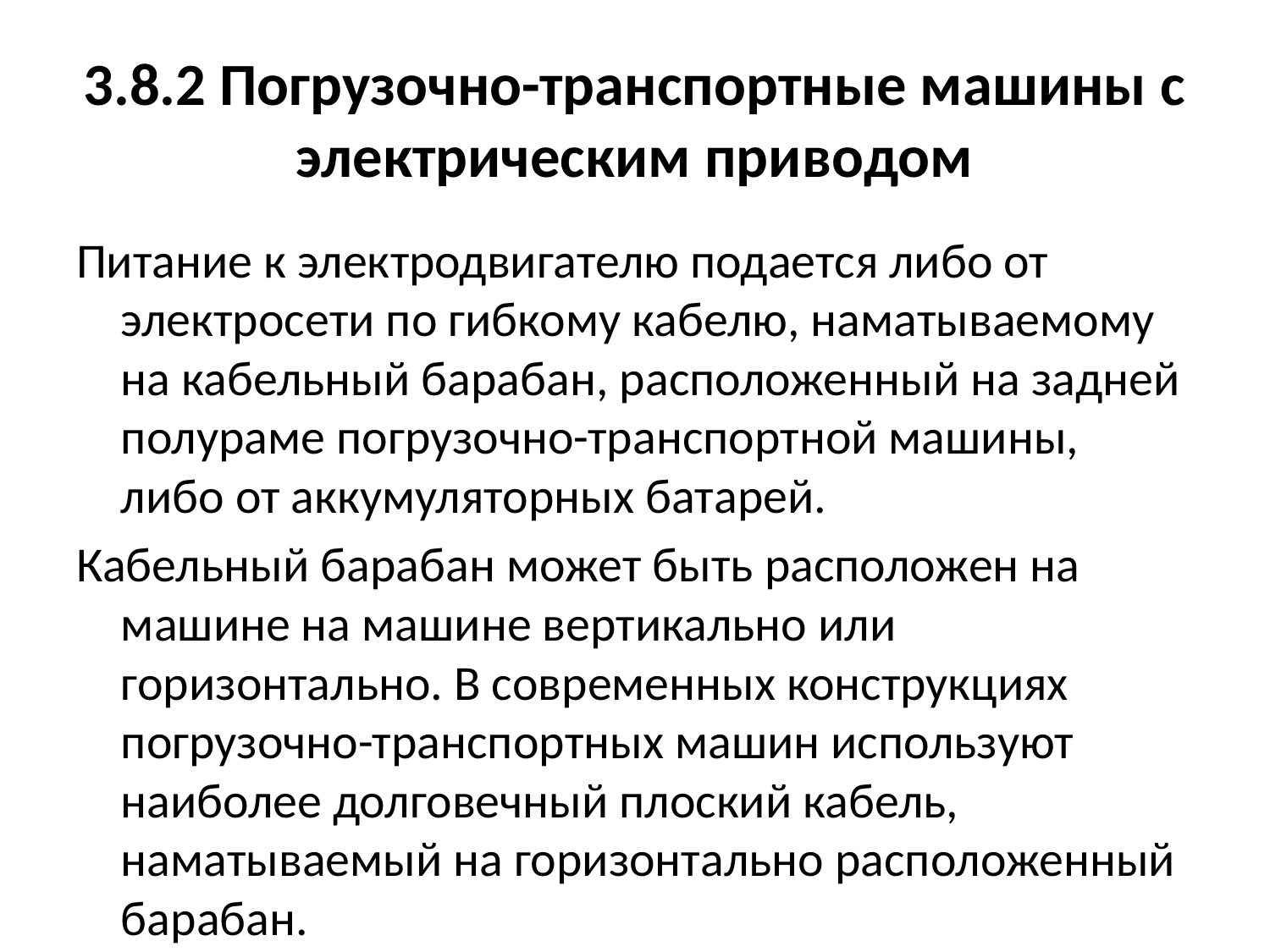

# 3.8.2 Погрузочно-транспортные машины с электрическим приводом
Питание к электродвигателю подается либо от электросети по гибкому кабелю, наматываемому на кабельный барабан, расположенный на задней полураме погрузочно-транспортной машины, либо от аккумуляторных батарей.
Кабельный барабан может быть расположен на машине на машине вертикально или горизонтально. В современных конструкциях погрузочно-транспортных машин используют наиболее долговечный плоский кабель, наматываемый на горизонтально расположенный барабан.